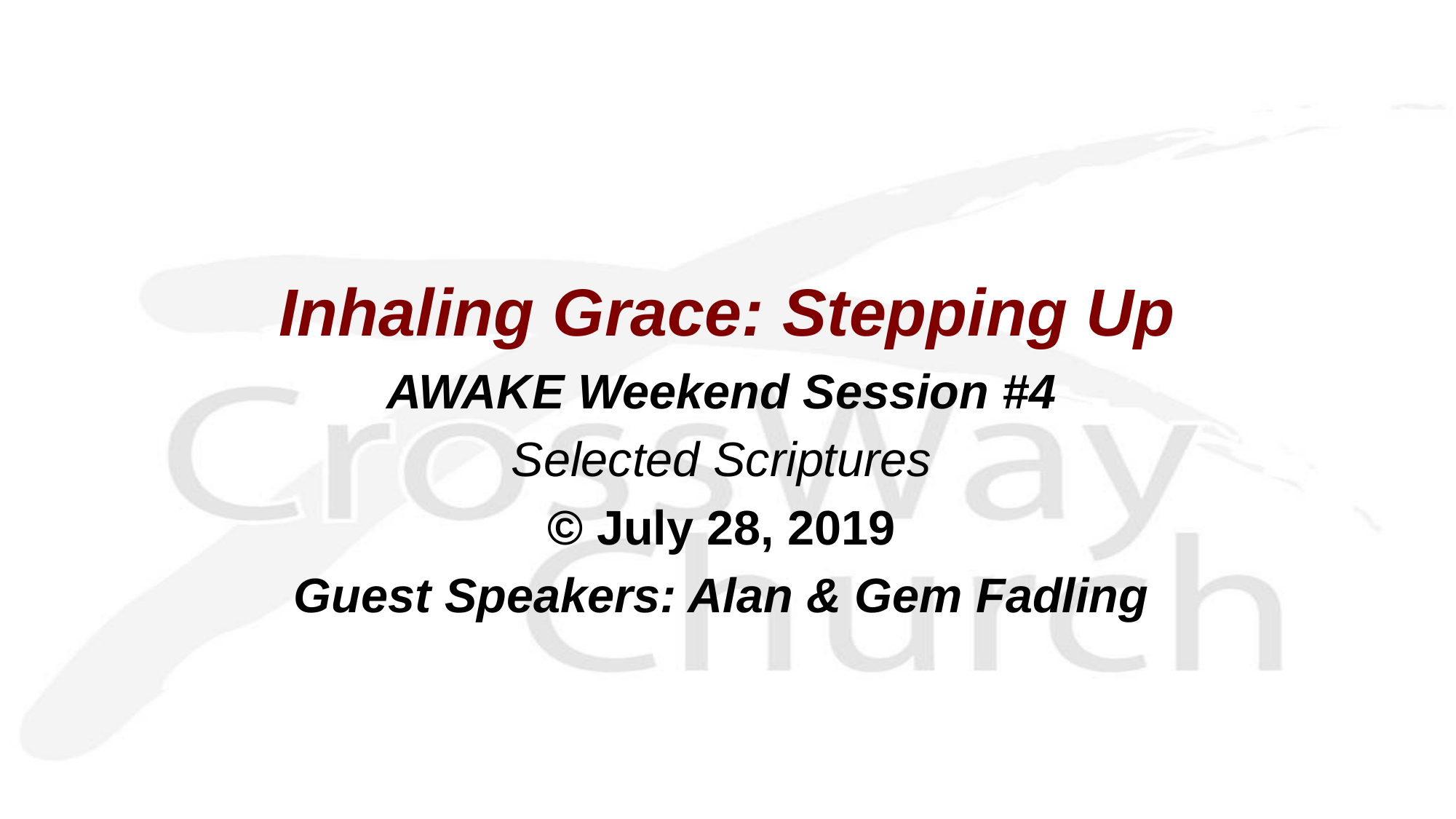

Inhaling Grace: Stepping Up
AWAKE Weekend Session #4
Selected Scriptures
© July 28, 2019
Guest Speakers: Alan & Gem Fadling